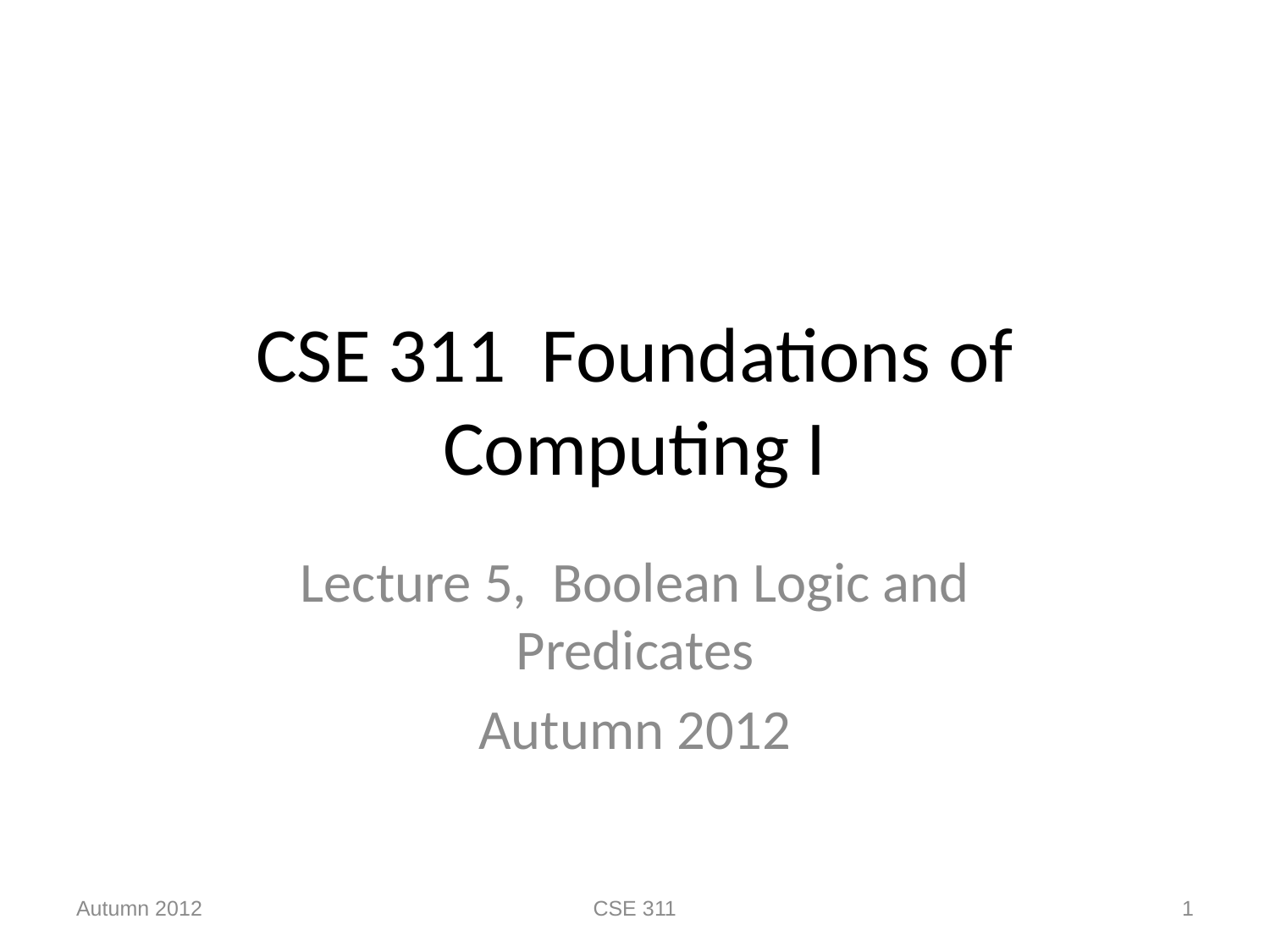

# CSE 311  Foundations of Computing I
Lecture 5,  Boolean Logic and Predicates
Autumn 2012

Autumn 2012
CSE 311
1